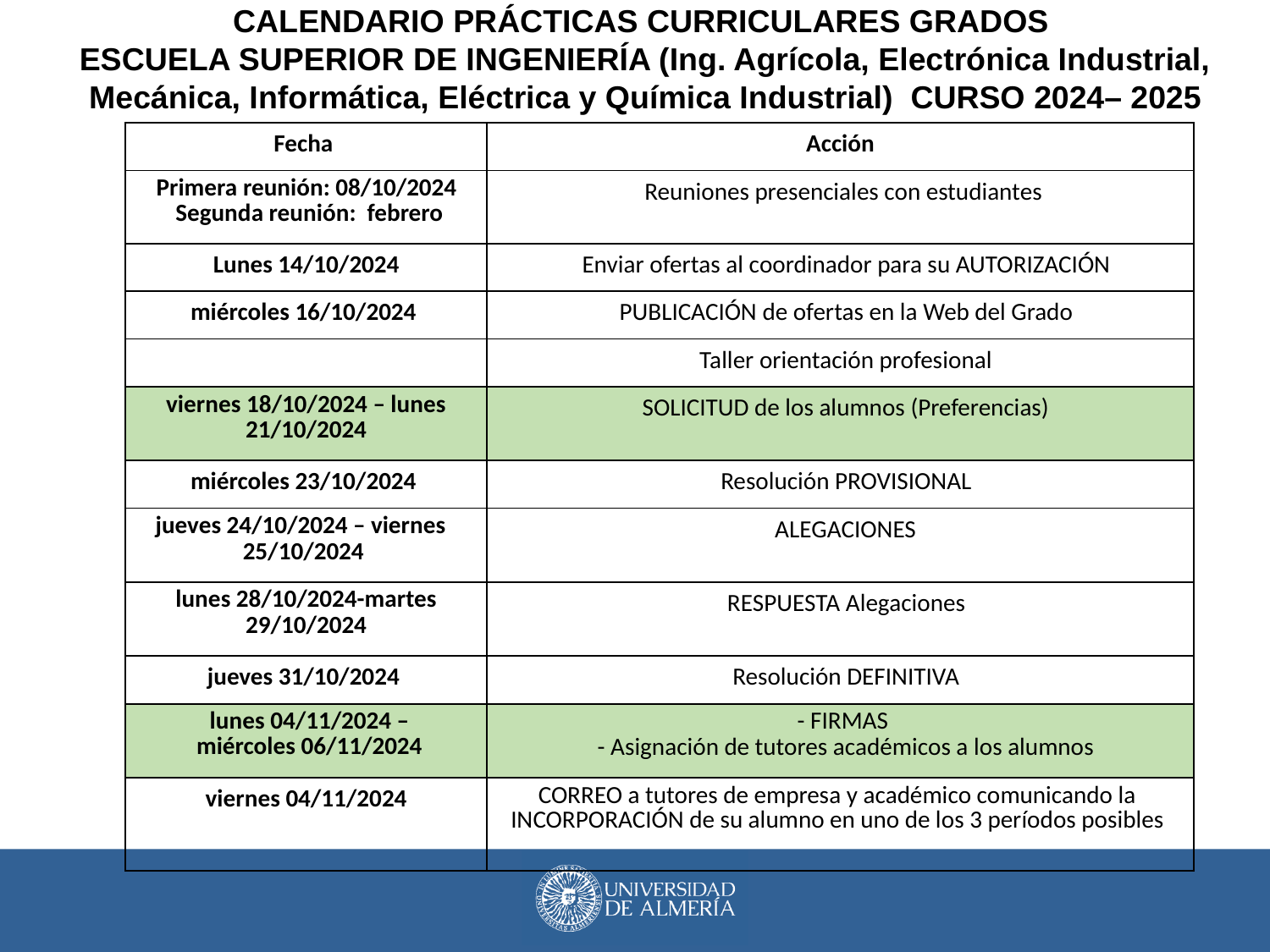

CALENDARIO PRÁCTICAS CURRICULARES GRADOS
ESCUELA SUPERIOR DE INGENIERÍA (Ing. Agrícola, Electrónica Industrial, Mecánica, Informática, Eléctrica y Química Industrial)  CURSO 2024– 2025
| Fecha | Acción |
| --- | --- |
| Primera reunión: 08/10/2024 Segunda reunión: febrero | Reuniones presenciales con estudiantes |
| Lunes 14/10/2024 | Enviar ofertas al coordinador para su AUTORIZACIÓN |
| miércoles 16/10/2024 | PUBLICACIÓN de ofertas en la Web del Grado |
|  | Taller orientación profesional |
| viernes 18/10/2024 – lunes 21/10/2024 | SOLICITUD de los alumnos (Preferencias) |
| miércoles 23/10/2024 | Resolución PROVISIONAL |
| jueves 24/10/2024 – viernes 25/10/2024 | ALEGACIONES |
| lunes 28/10/2024-martes 29/10/2024 | RESPUESTA Alegaciones |
| jueves 31/10/2024 | Resolución DEFINITIVA |
| lunes 04/11/2024 – miércoles 06/11/2024 | - FIRMAS - Asignación de tutores académicos a los alumnos |
| viernes 04/11/2024 | CORREO a tutores de empresa y académico comunicando la INCORPORACIÓN de su alumno en uno de los 3 períodos posibles |